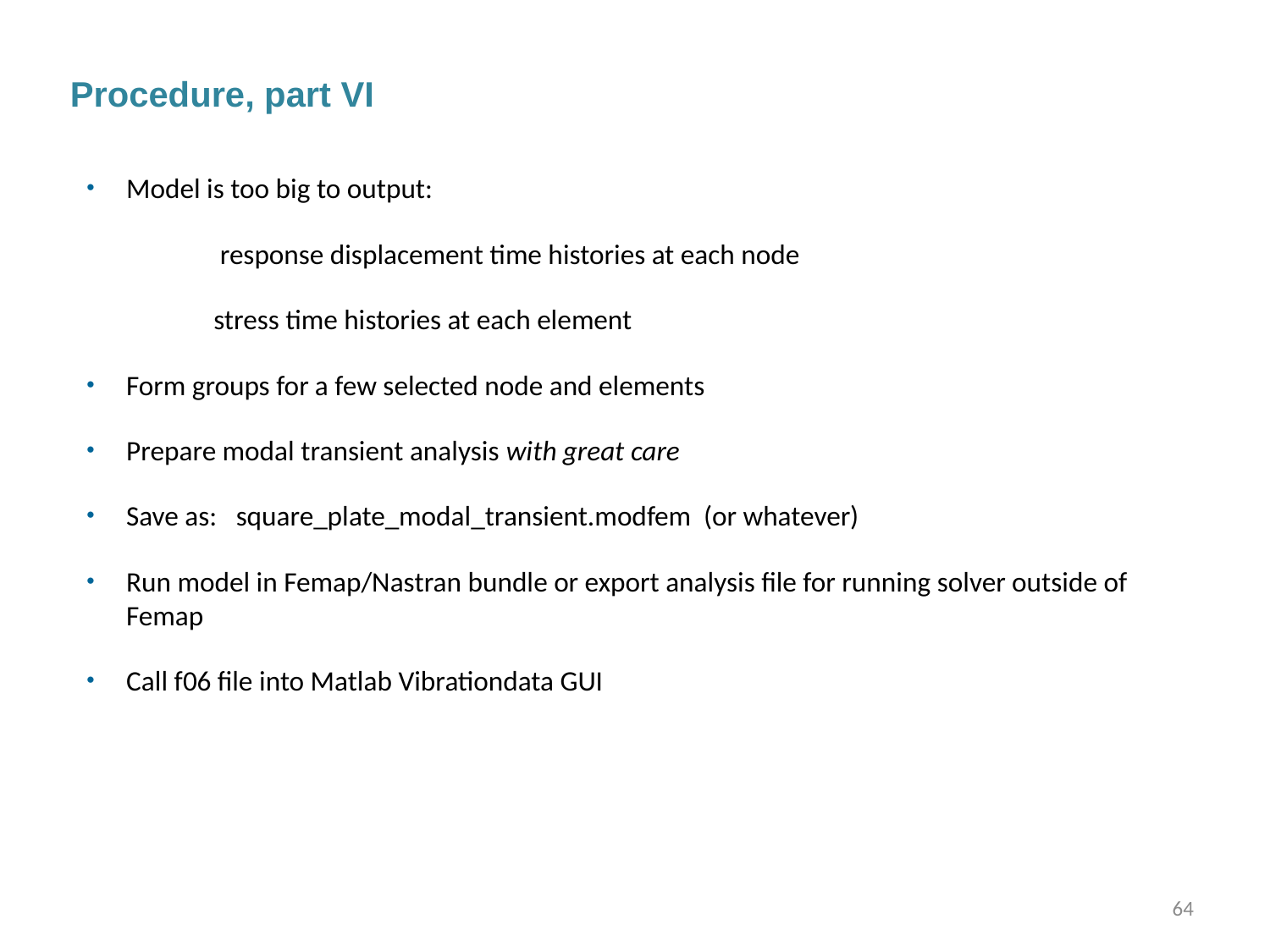

Procedure, part VI
Model is too big to output:
	 response displacement time histories at each node
	stress time histories at each element
Form groups for a few selected node and elements
Prepare modal transient analysis with great care
Save as:   square_plate_modal_transient.modfem  (or whatever)
Run model in Femap/Nastran bundle or export analysis file for running solver outside of Femap
Call f06 file into Matlab Vibrationdata GUI

64